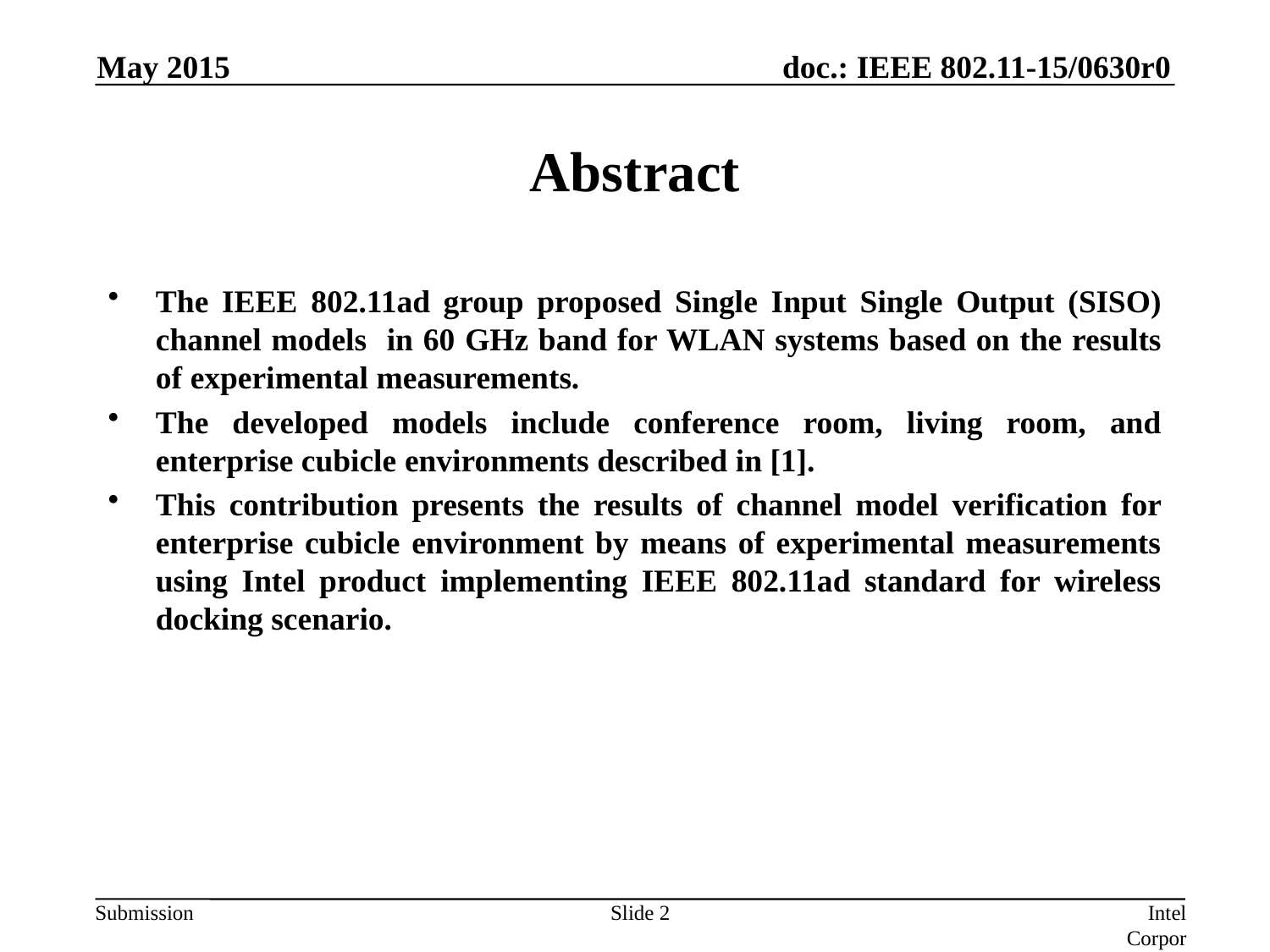

May 2015
# Abstract
The IEEE 802.11ad group proposed Single Input Single Output (SISO) channel models  in 60 GHz band for WLAN systems based on the results of experimental measurements.
The developed models include conference room, living room, and enterprise cubicle environments described in [1].
This contribution presents the results of channel model verification for enterprise cubicle environment by means of experimental measurements using Intel product implementing IEEE 802.11ad standard for wireless docking scenario.
Slide 2
Intel Corporation